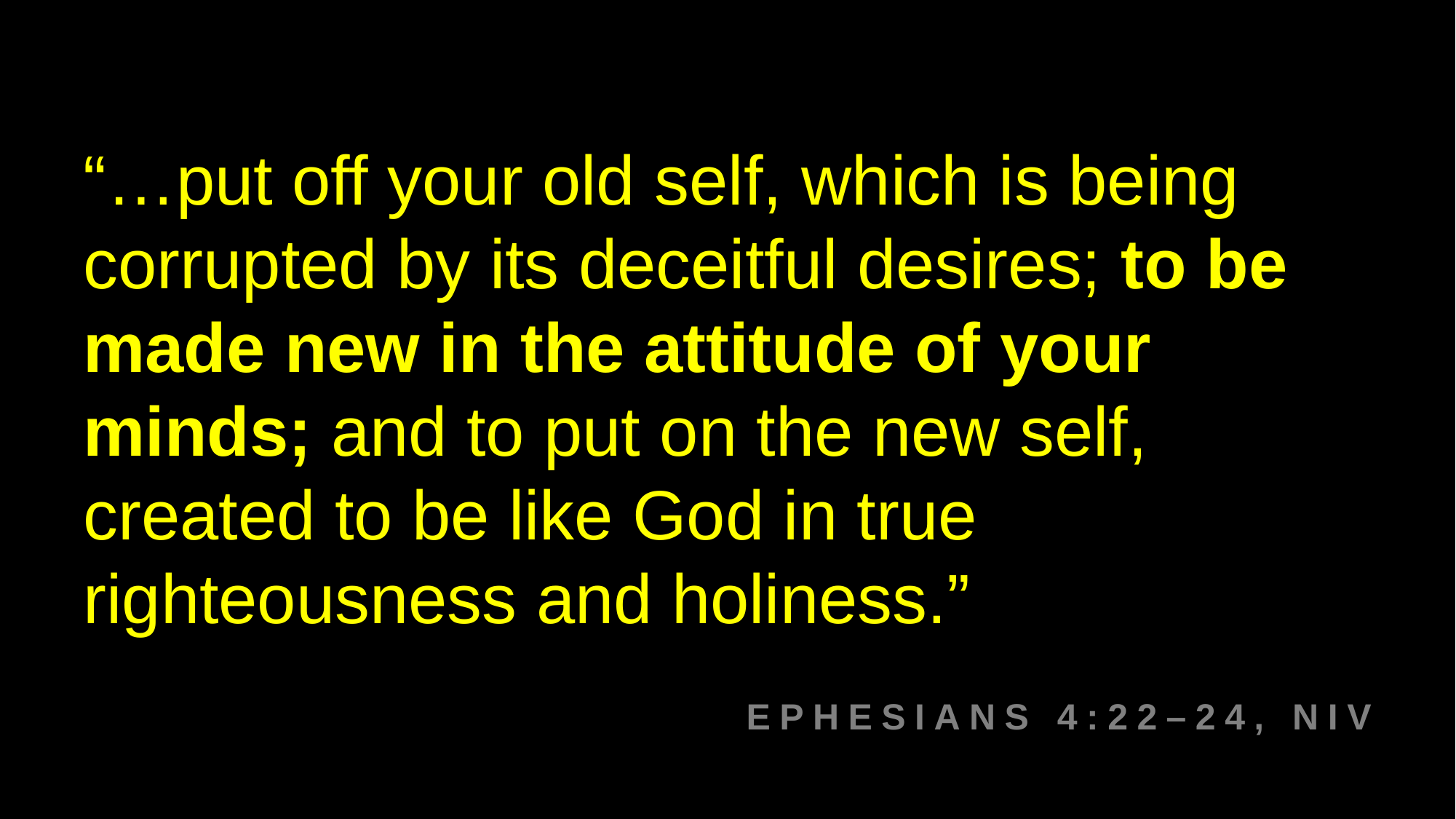

“…put off your old self, which is being corrupted by its deceitful desires; to be made new in the attitude of your minds; and to put on the new self, created to be like God in true righteousness and holiness.”
EPHESIANS 4:22–24, NIV